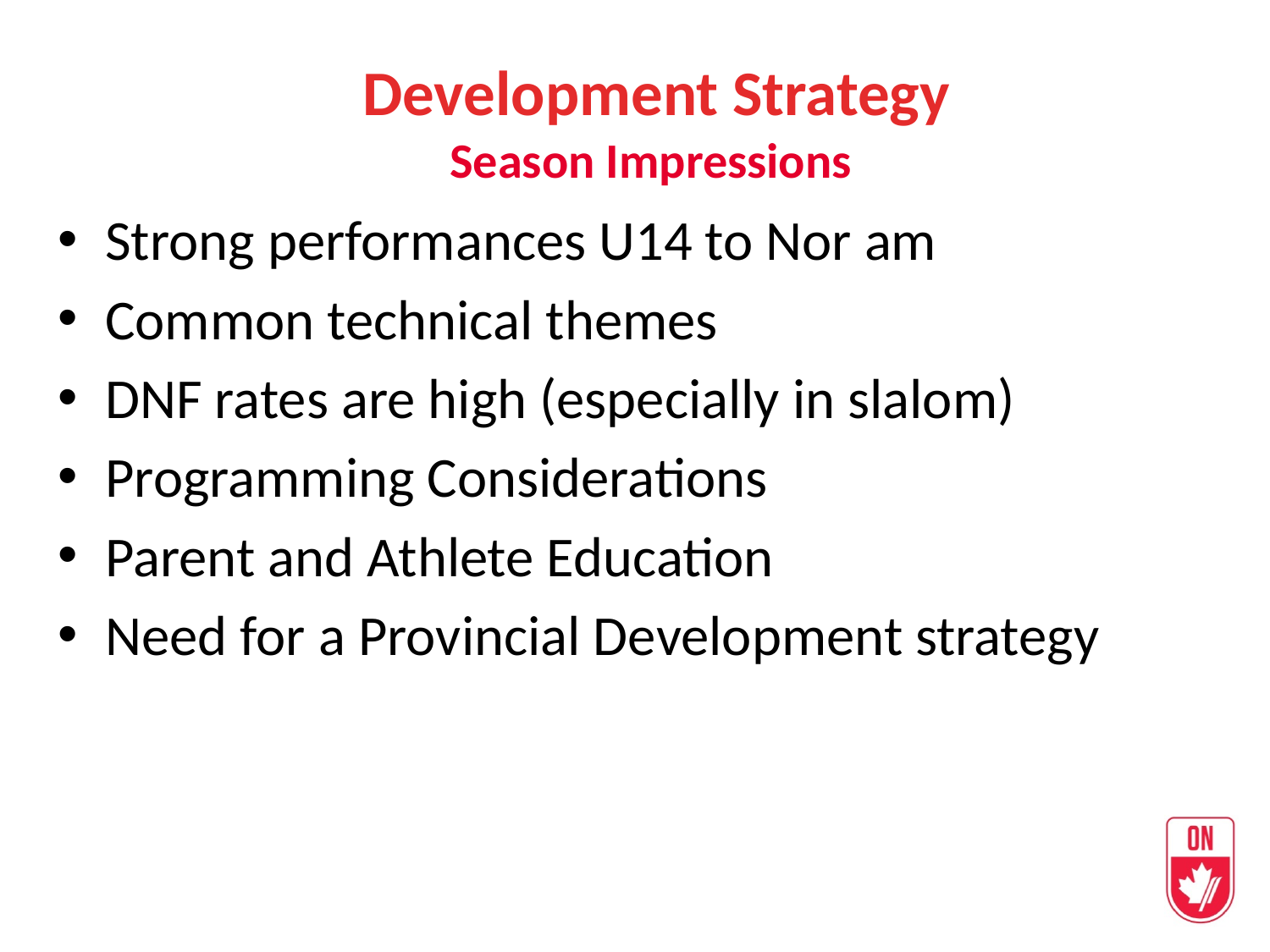

Development Strategy
Season Impressions
Strong performances U14 to Nor am
Common technical themes
DNF rates are high (especially in slalom)
Programming Considerations
Parent and Athlete Education
Need for a Provincial Development strategy